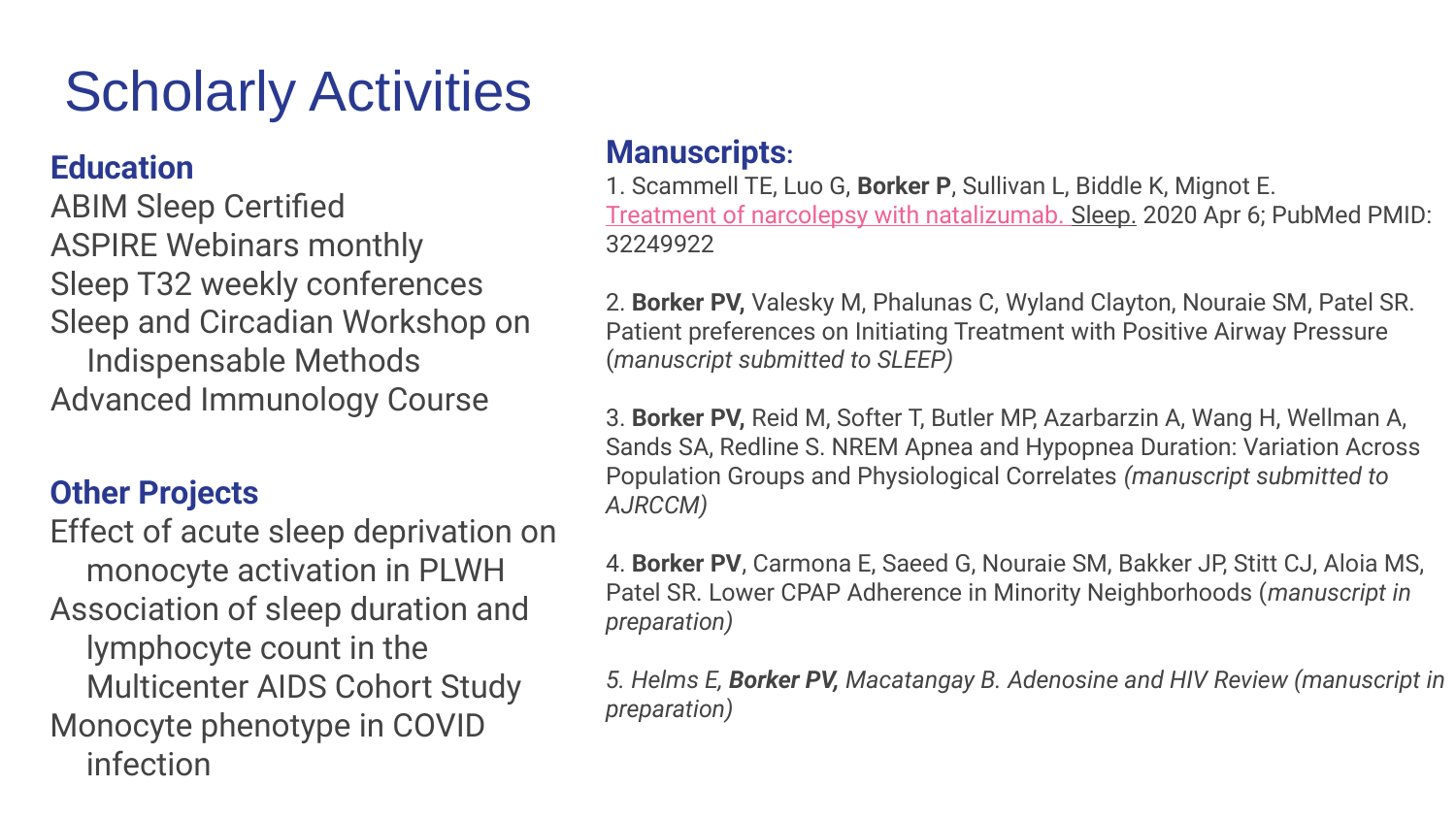

Scholarly Activities
Education
ABIM Sleep Certified
ASPIRE Webinars monthly
Sleep T32 weekly conferences
Sleep and Circadian Workshop on Indispensable Methods
Advanced Immunology Course

Manuscripts:
1. Scammell TE, Luo G, Borker P, Sullivan L, Biddle K, Mignot E. Treatment of narcolepsy with natalizumab. Sleep. 2020 Apr 6; PubMed PMID: 32249922

2. Borker PV, Valesky M, Phalunas C, Wyland Clayton, Nouraie SM, Patel SR. Patient preferences on Initiating Treatment with Positive Airway Pressure (manuscript submitted to SLEEP)

3. Borker PV, Reid M, Softer T, Butler MP, Azarbarzin A, Wang H, Wellman A, Sands SA, Redline S. NREM Apnea and Hypopnea Duration: Variation Across Population Groups and Physiological Correlates (manuscript submitted to AJRCCM)

4. Borker PV, Carmona E, Saeed G, Nouraie SM, Bakker JP, Stitt CJ, Aloia MS, Patel SR. Lower CPAP Adherence in Minority Neighborhoods (manuscript in preparation)

5. Helms E, Borker PV, Macatangay B. Adenosine and HIV Review (manuscript in preparation)

Other Projects
Effect of acute sleep deprivation on monocyte activation in PLWH
Association of sleep duration and lymphocyte count in the Multicenter AIDS Cohort Study
Monocyte phenotype in COVID infection